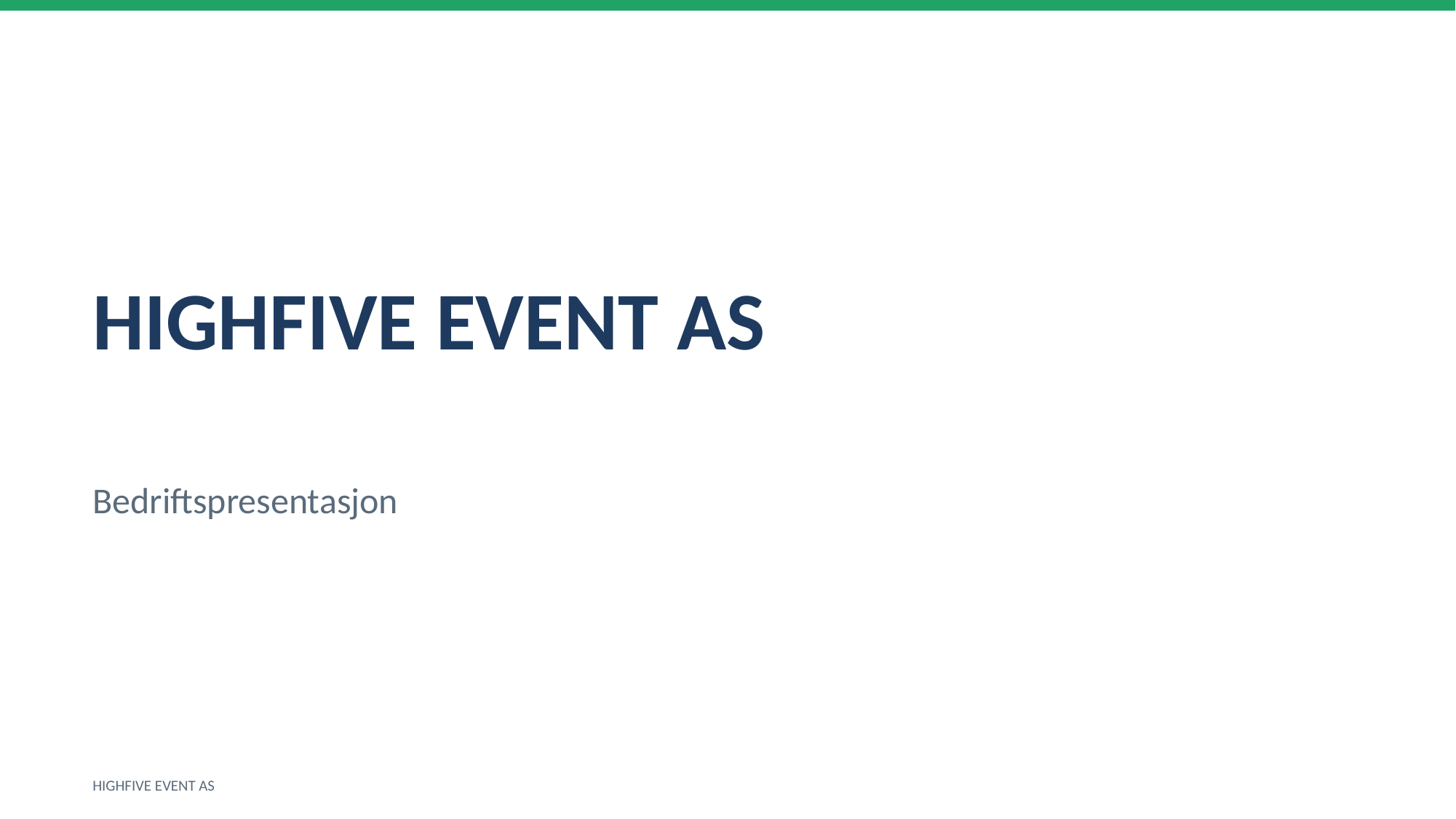

HIGHFIVE EVENT AS
Bedriftspresentasjon
HIGHFIVE EVENT AS